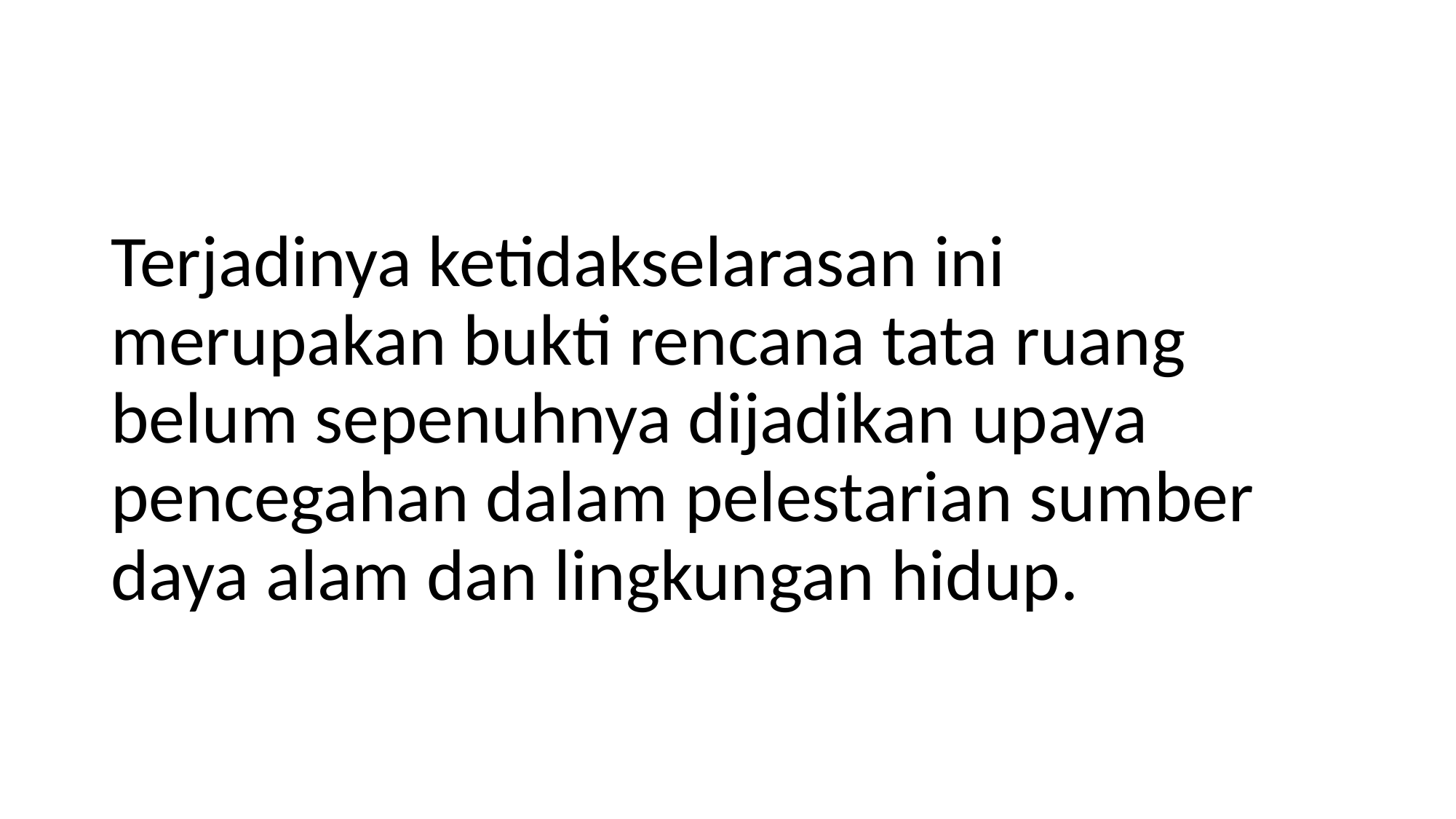

#
Terjadinya ketidakselarasan ini merupakan bukti rencana tata ruang belum sepenuhnya dijadikan upaya pencegahan dalam pelestarian sumber daya alam dan lingkungan hidup.